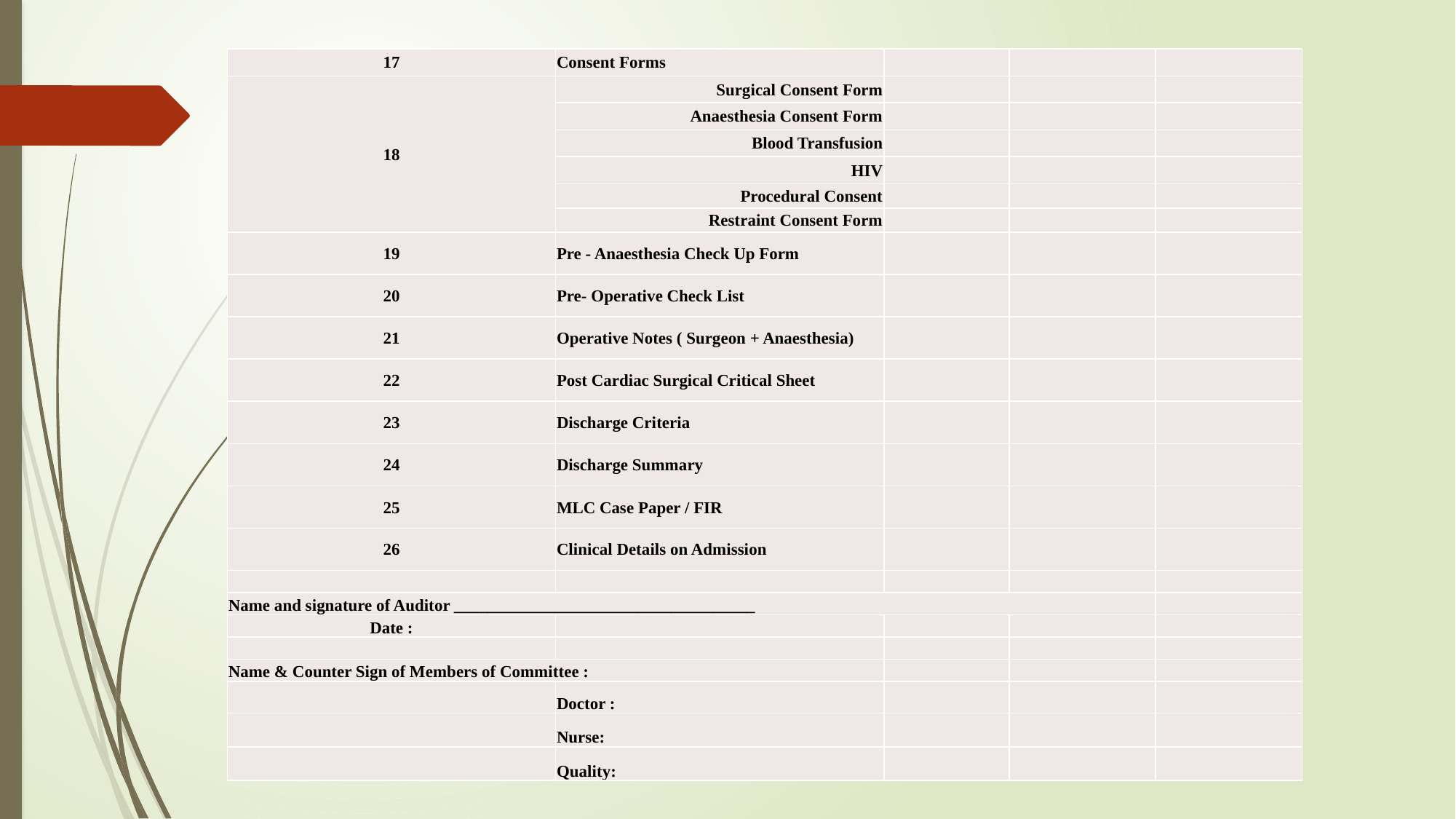

| 17 | Consent Forms |  |  |  |
| --- | --- | --- | --- | --- |
| 18 | Surgical Consent Form |  |  |  |
|  | Anaesthesia Consent Form |  |  |  |
|  | Blood Transfusion |  |  |  |
|  | HIV |  |  |  |
|  | Procedural Consent |  |  |  |
|  | Restraint Consent Form |  |  |  |
| 19 | Pre - Anaesthesia Check Up Form |  |  |  |
| 20 | Pre- Operative Check List |  |  |  |
| 21 | Operative Notes ( Surgeon + Anaesthesia) |  |  |  |
| 22 | Post Cardiac Surgical Critical Sheet |  |  |  |
| 23 | Discharge Criteria |  |  |  |
| 24 | Discharge Summary |  |  |  |
| 25 | MLC Case Paper / FIR |  |  |  |
| 26 | Clinical Details on Admission |  |  |  |
|  |  |  |  |  |
| Name and signature of Auditor \_\_\_\_\_\_\_\_\_\_\_\_\_\_\_\_\_\_\_\_\_\_\_\_\_\_\_\_\_\_\_\_\_\_\_\_ |  |  |  |  |
| Date : |  |  |  |  |
|  |  |  |  |  |
| Name & Counter Sign of Members of Committee : |  |  |  |  |
|  | Doctor : |  |  |  |
|  | Nurse: |  |  |  |
|  | Quality: |  |  |  |